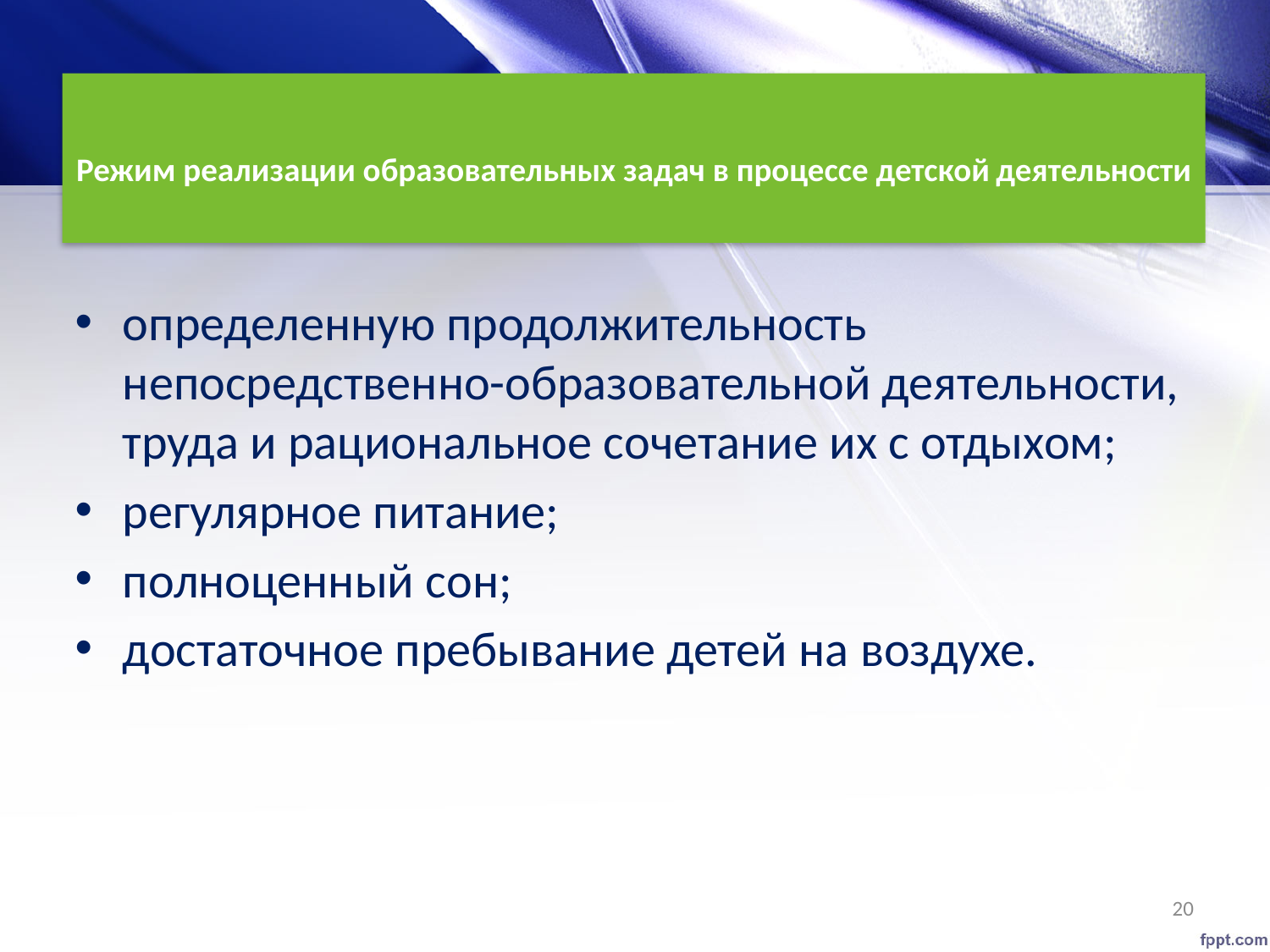

# Режим реализации образовательных задач в процессе детской деятельности
определенную продолжительность непосредственно-образовательной деятельности, труда и рациональное сочетание их с отдыхом;
регулярное питание;
полноценный сон;
достаточное пребывание детей на воздухе.

20